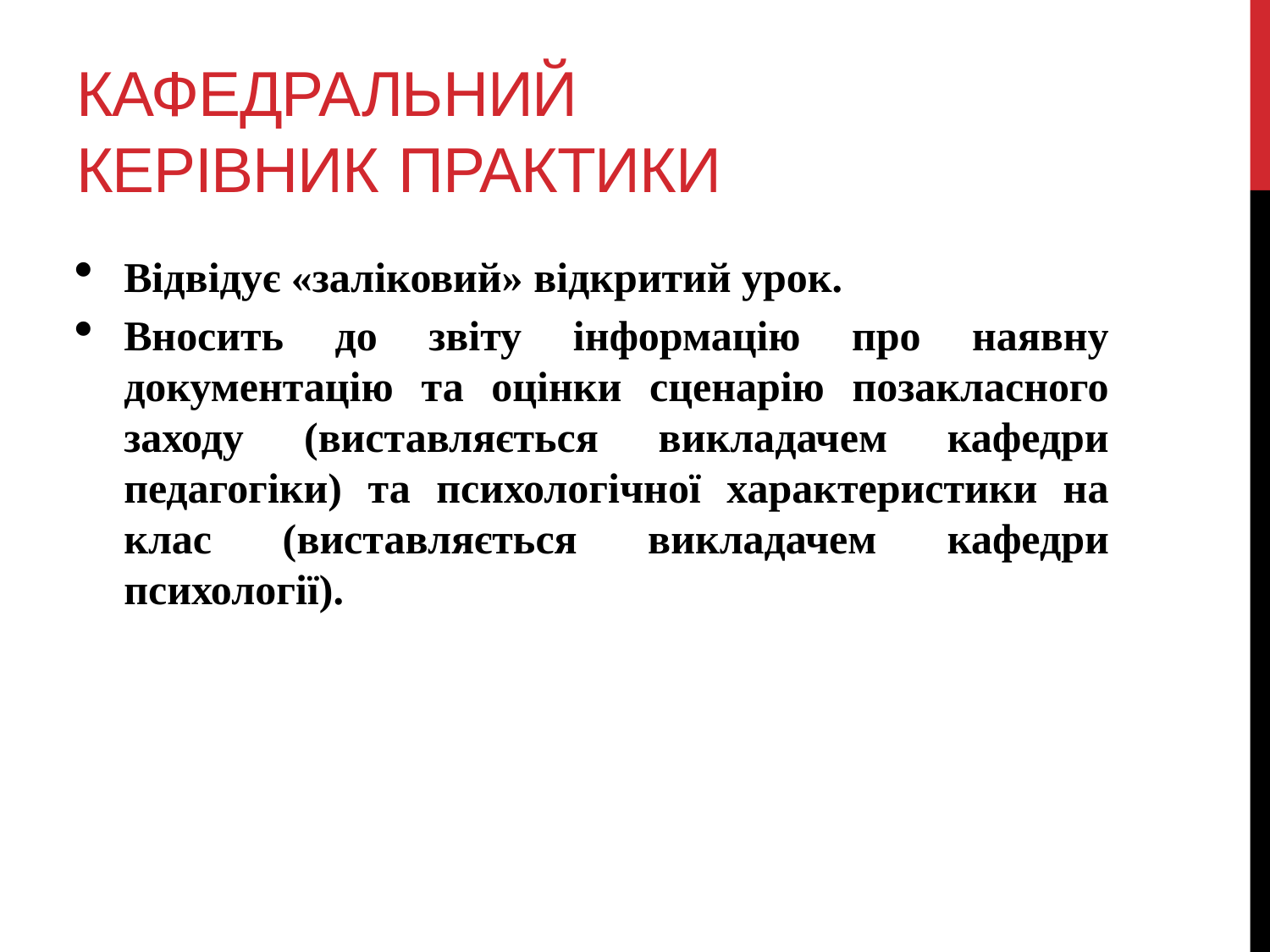

# Кафедральний керівник практики
Відвідує «заліковий» відкритий урок.
Вносить до звіту інформацію про наявну документацію та оцінки сценарію позакласного заходу (виставляється викладачем кафедри педагогіки) та психологічної характеристики на клас (виставляється викладачем кафедри психології).